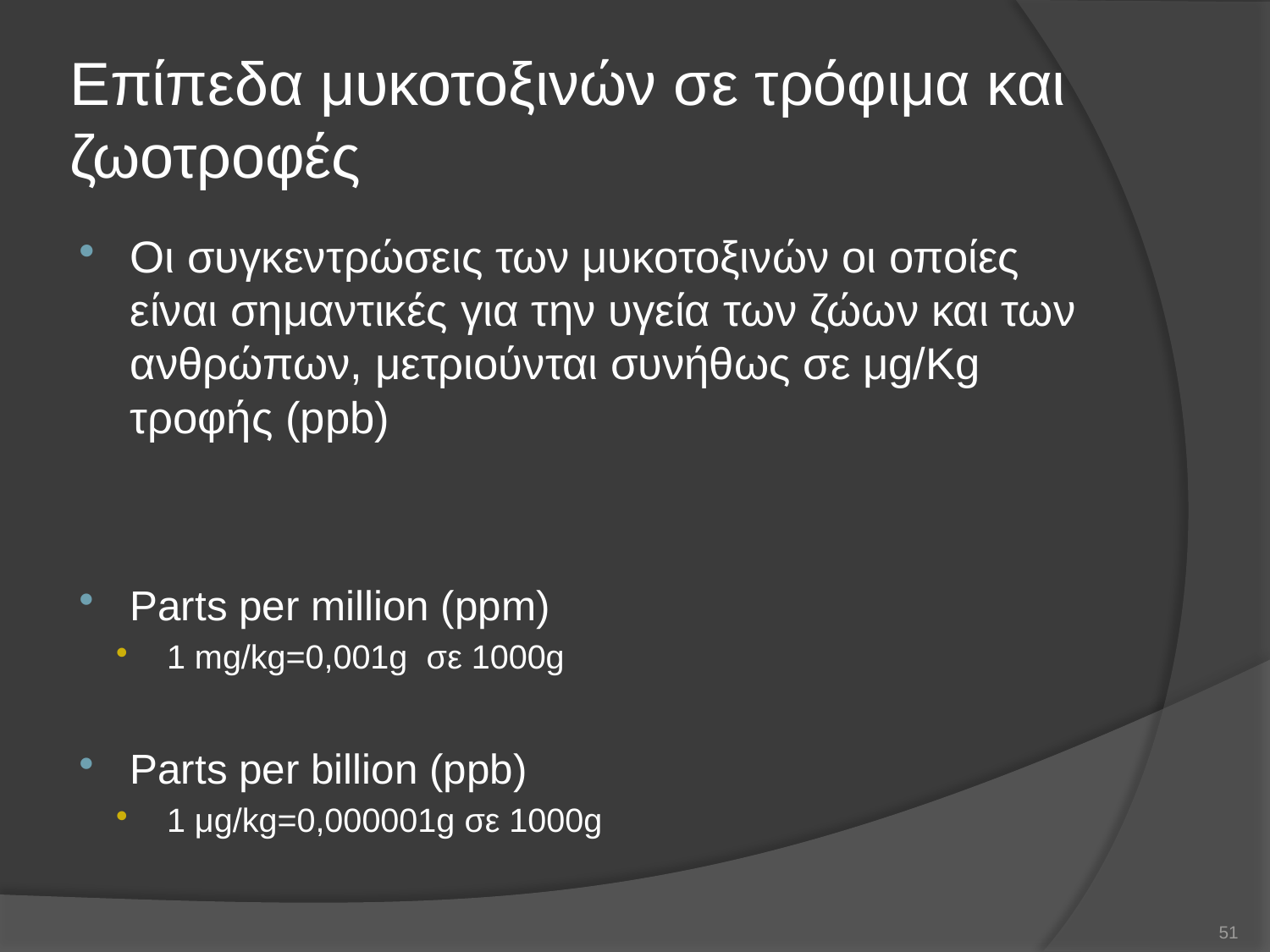

# Επίπεδα μυκοτοξινών σε τρόφιμα και ζωοτροφές
Οι συγκεντρώσεις των μυκοτοξινών οι οποίες είναι σημαντικές για την υγεία των ζώων και των ανθρώπων, μετριούνται συνήθως σε μg/Kg τροφής (ppb)

Parts per million (ppm)
1 mg/kg=0,001g  σε 1000g

Parts per billion (ppb)
1 μg/kg=0,000001g σε 1000g

51